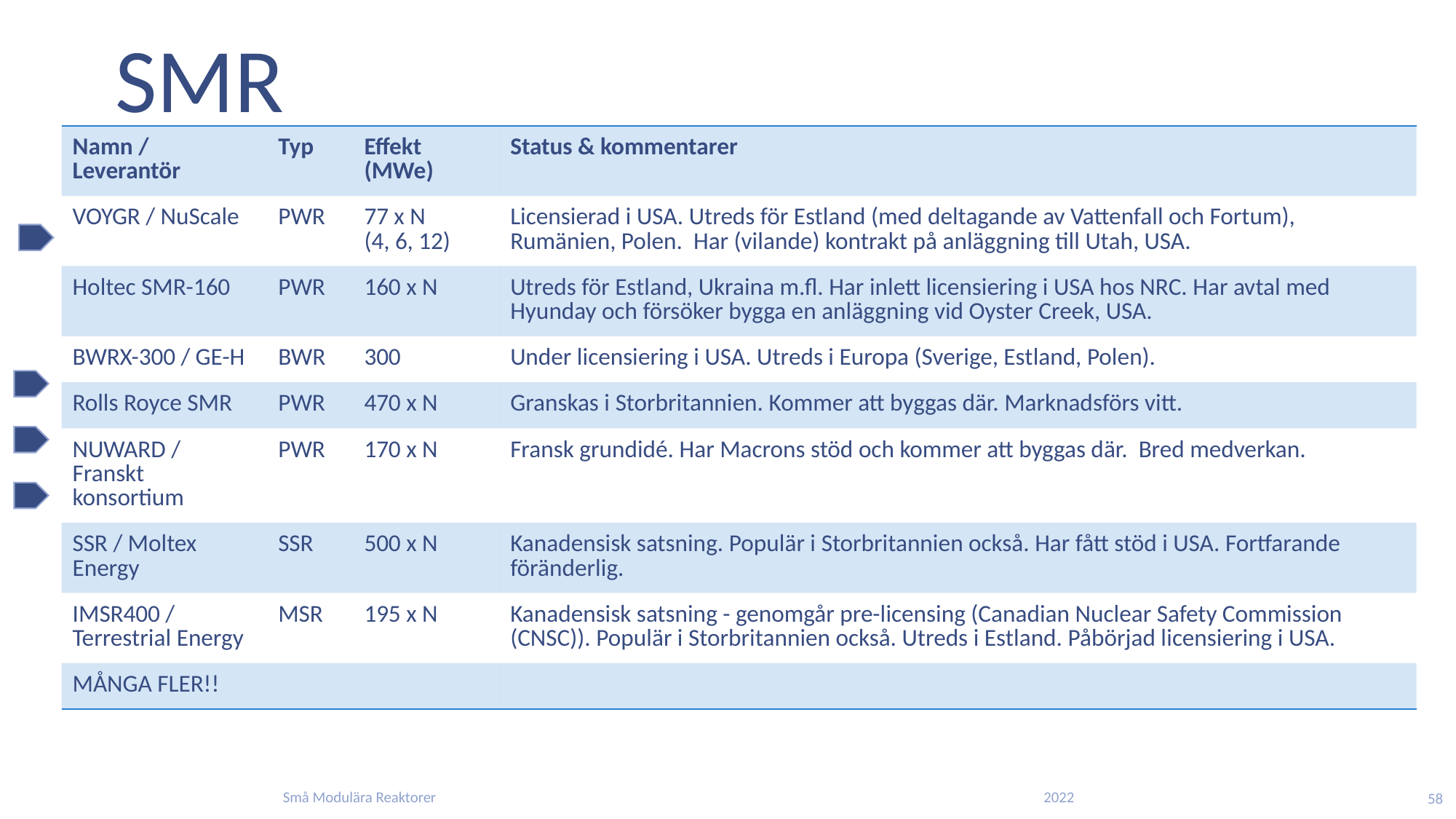

# SMR
| Namn / Leverantör | Typ | Effekt (MWe) | Status & kommentarer |
| --- | --- | --- | --- |
| VOYGR / NuScale | PWR | 77 x N (4, 6, 12) | Licensierad i USA. Utreds för Estland (med deltagande av Vattenfall och Fortum), Rumänien, Polen. Har (vilande) kontrakt på anläggning till Utah, USA. |
| Holtec SMR-160 | PWR | 160 x N | Utreds för Estland, Ukraina m.fl. Har inlett licensiering i USA hos NRC. Har avtal med Hyunday och försöker bygga en anläggning vid Oyster Creek, USA. |
| BWRX-300 / GE-H | BWR | 300 | Under licensiering i USA. Utreds i Europa (Sverige, Estland, Polen). |
| Rolls Royce SMR | PWR | 470 x N | Granskas i Storbritannien. Kommer att byggas där. Marknadsförs vitt. |
| NUWARD / Franskt konsortium | PWR | 170 x N | Fransk grundidé. Har Macrons stöd och kommer att byggas där. Bred medverkan. |
| SSR / Moltex Energy | SSR | 500 x N | Kanadensisk satsning. Populär i Storbritannien också. Har fått stöd i USA. Fortfarande föränderlig. |
| IMSR400 / Terrestrial Energy | MSR | 195 x N | Kanadensisk satsning - genomgår pre-licensing (Canadian Nuclear Safety Commission (CNSC)). Populär i Storbritannien också. Utreds i Estland. Påbörjad licensiering i USA. |
| MÅNGA FLER!! |  |  |  |